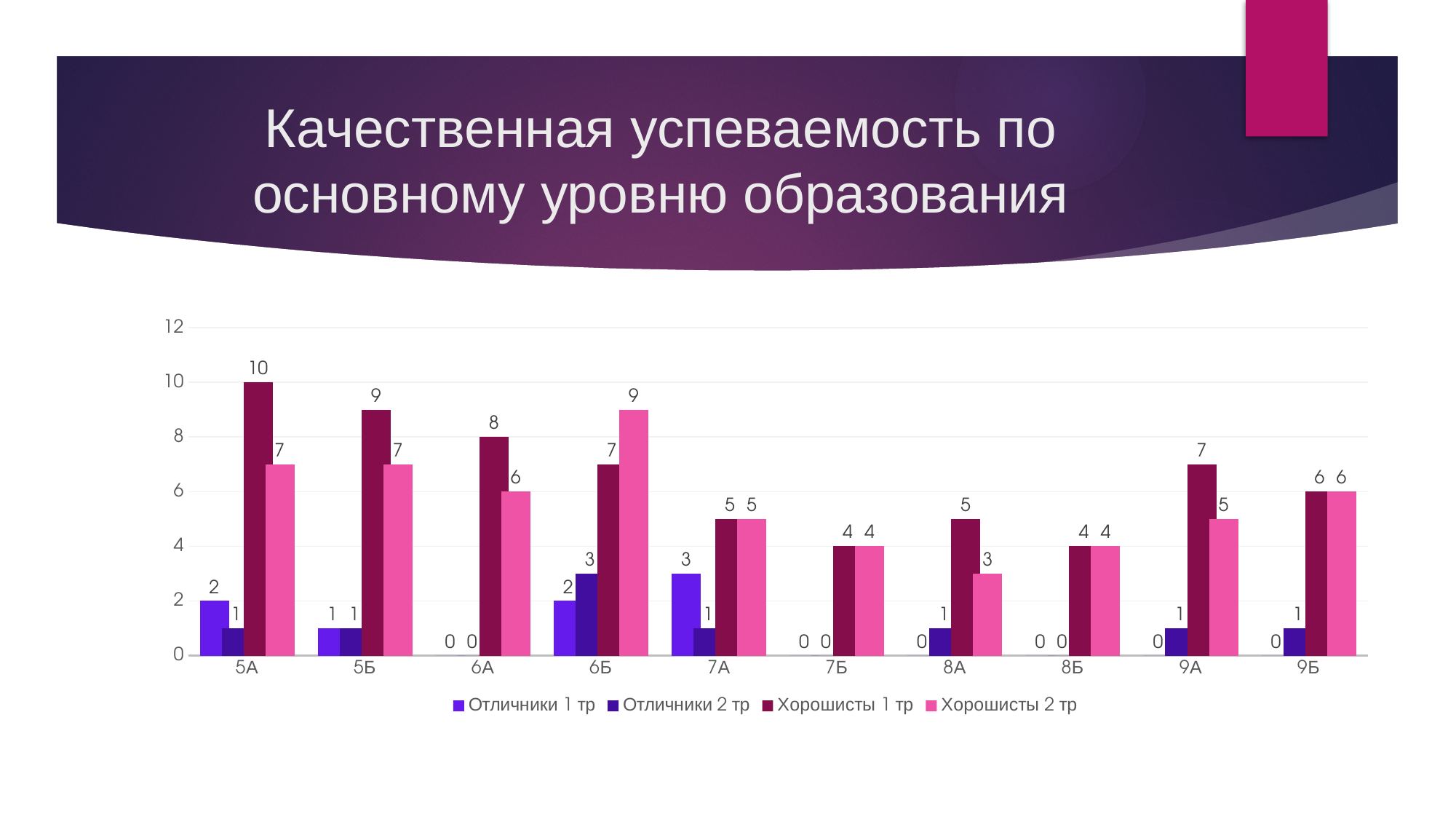

# Качественная успеваемость по основному уровню образования

### Chart

| Category | Отличники 1 тр | Отличники 2 тр | Хорошисты 1 тр | Хорошисты 2 тр |
|---|---|---|---|---|
| 5А | 2.0 | 1.0 | 10.0 | 7.0 |
| 5Б | 1.0 | 1.0 | 9.0 | 7.0 |
| 6А | 0.0 | 0.0 | 8.0 | 6.0 |
| 6Б | 2.0 | 3.0 | 7.0 | 9.0 |
| 7А | 3.0 | 1.0 | 5.0 | 5.0 |
| 7Б | 0.0 | 0.0 | 4.0 | 4.0 |
| 8А | 0.0 | 1.0 | 5.0 | 3.0 |
| 8Б | 0.0 | 0.0 | 4.0 | 4.0 |
| 9А | 0.0 | 1.0 | 7.0 | 5.0 |
| 9Б | 0.0 | 1.0 | 6.0 | 6.0 |